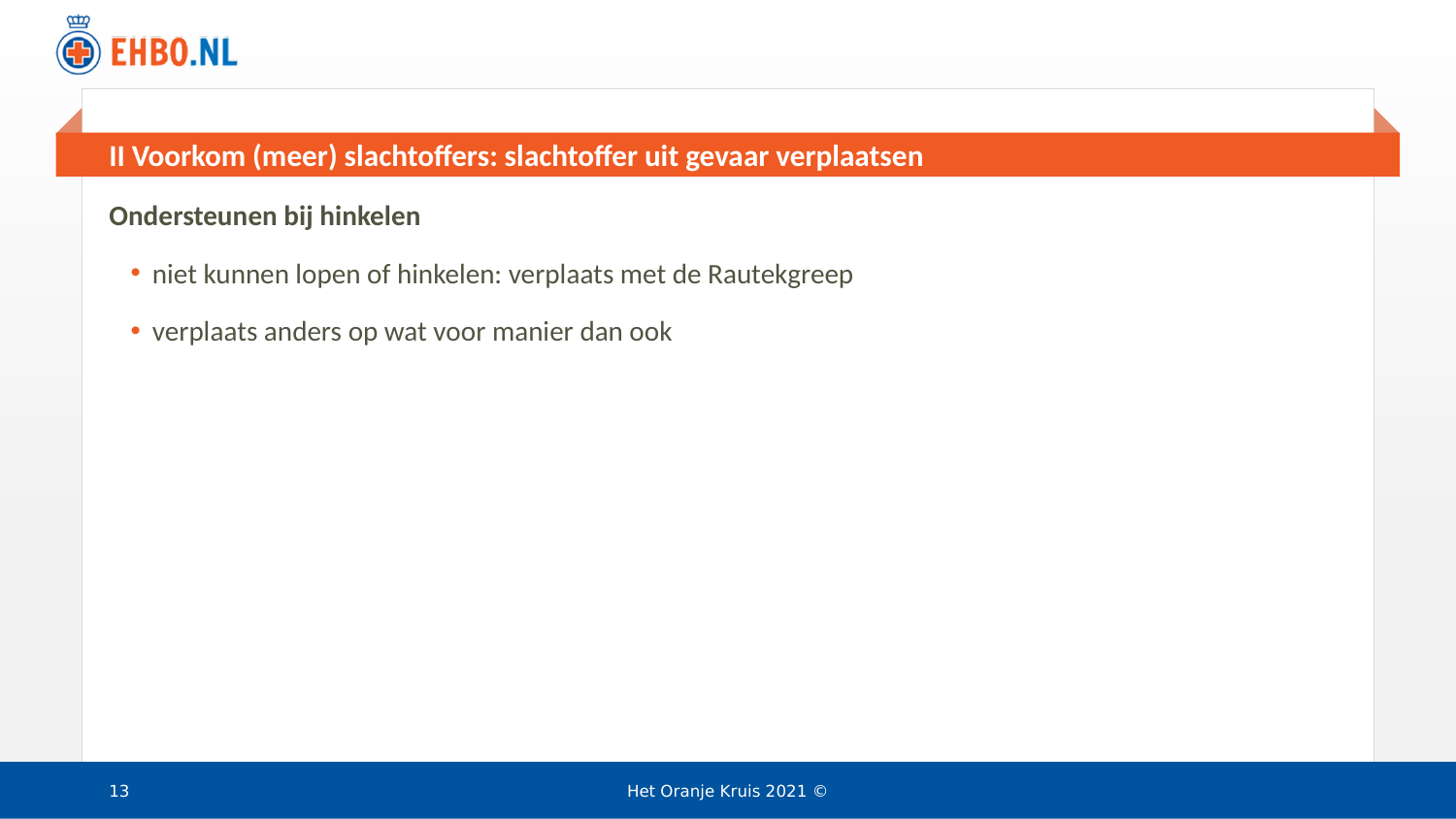

# II Voorkom (meer) slachtoffers: slachtoffer uit gevaar verplaatsen
Ondersteunen bij hinkelen
niet kunnen lopen of hinkelen: verplaats met de Rautekgreep
verplaats anders op wat voor manier dan ook

13
Het Oranje Kruis 2021 ©